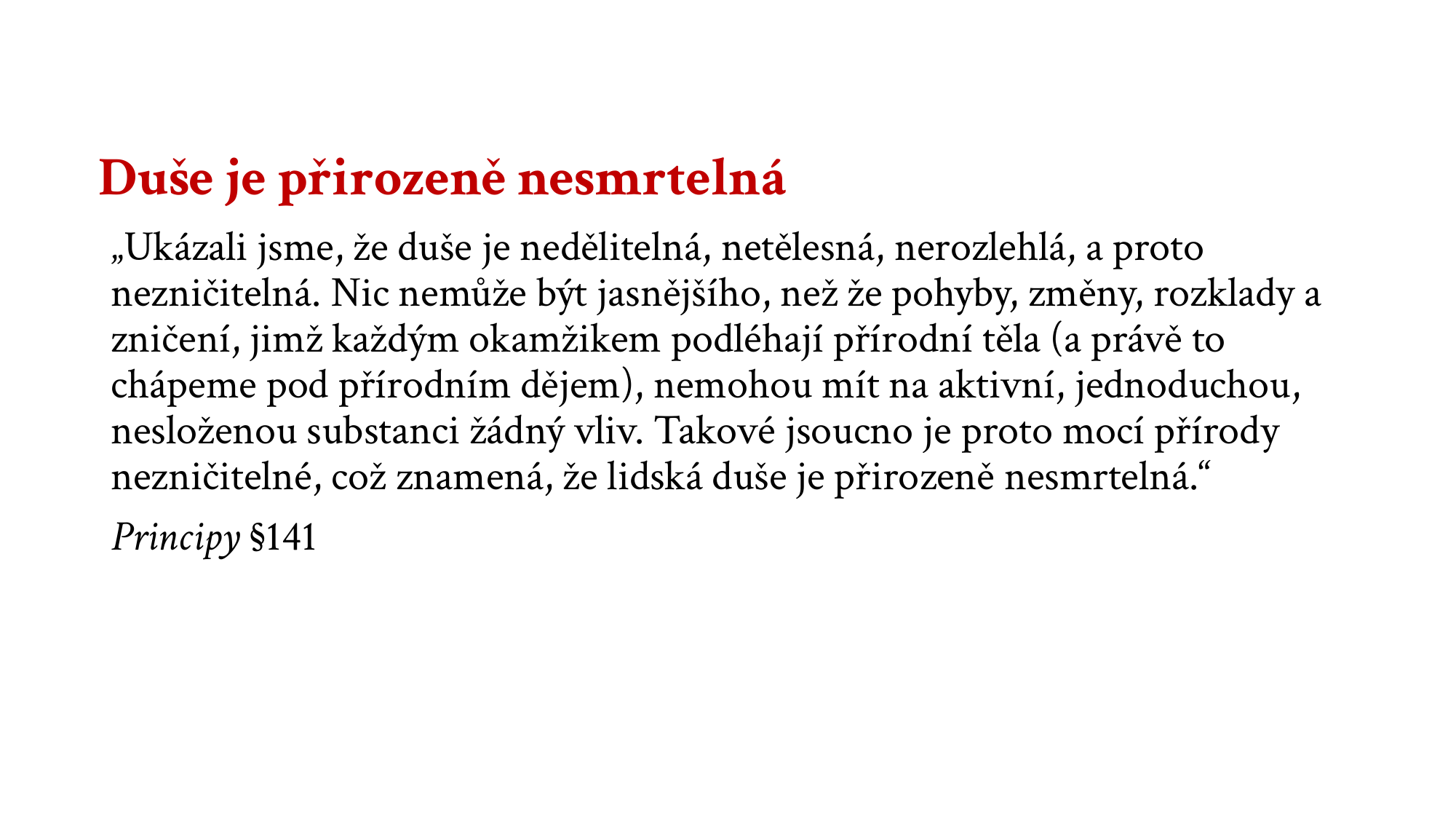

# Duše je přirozeně nesmrtelná
„Ukázali jsme, že duše je nedělitelná, netělesná, nerozlehlá, a proto nezničitelná. Nic nemůže být jasnějšího, než že pohyby, změny, rozklady a zničení, jimž každým okamžikem podléhají přírodní těla (a právě to chápeme pod přírodním dějem), nemohou mít na aktivní, jednoduchou, nesloženou substanci žádný vliv. Takové jsoucno je proto mocí přírody nezničitelné, což znamená, že lidská duše je přirozeně nesmrtelná.“
Principy §141